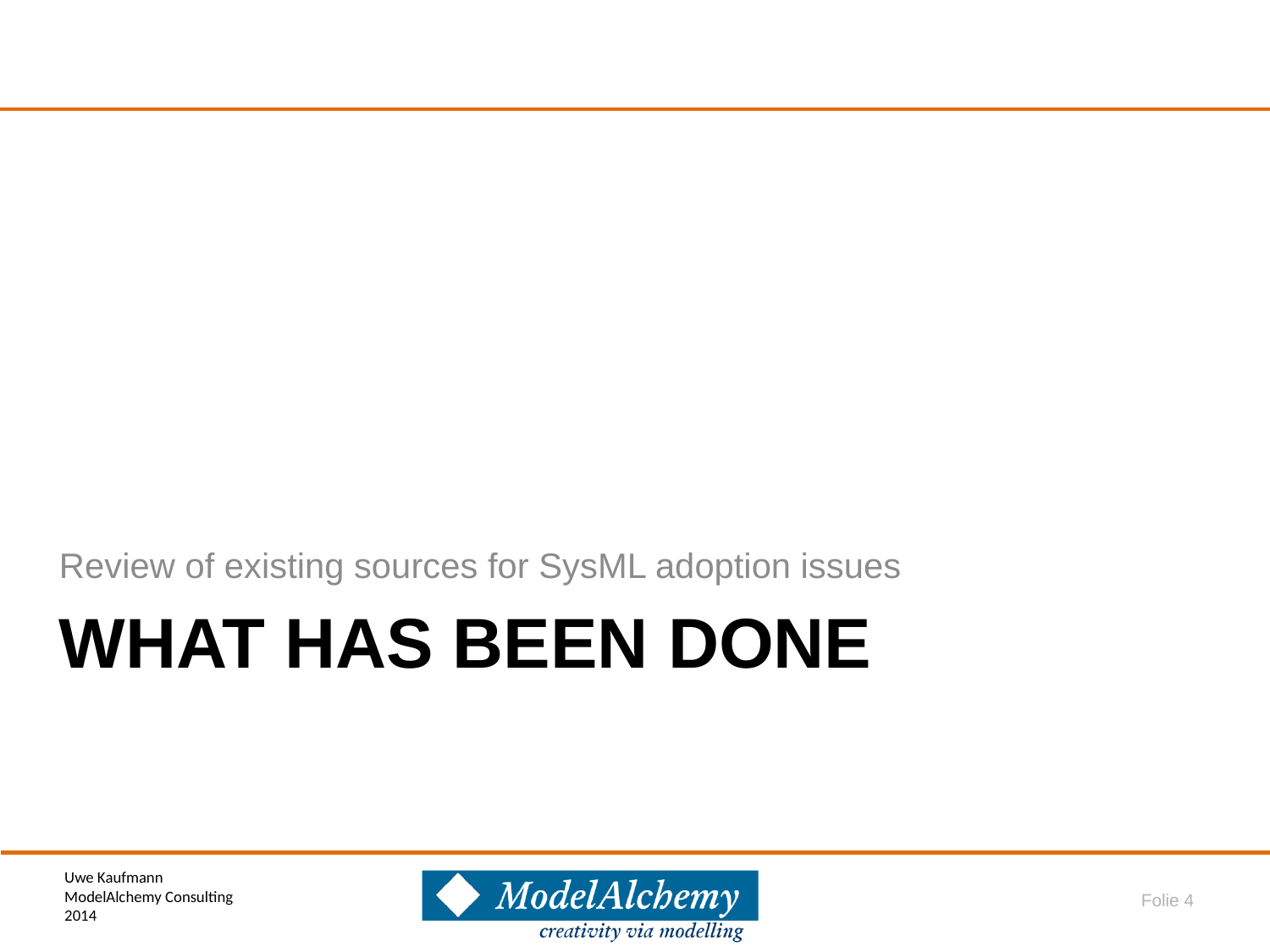

Review of existing sources for SysML adoption issues
# What has been done
Folie 4